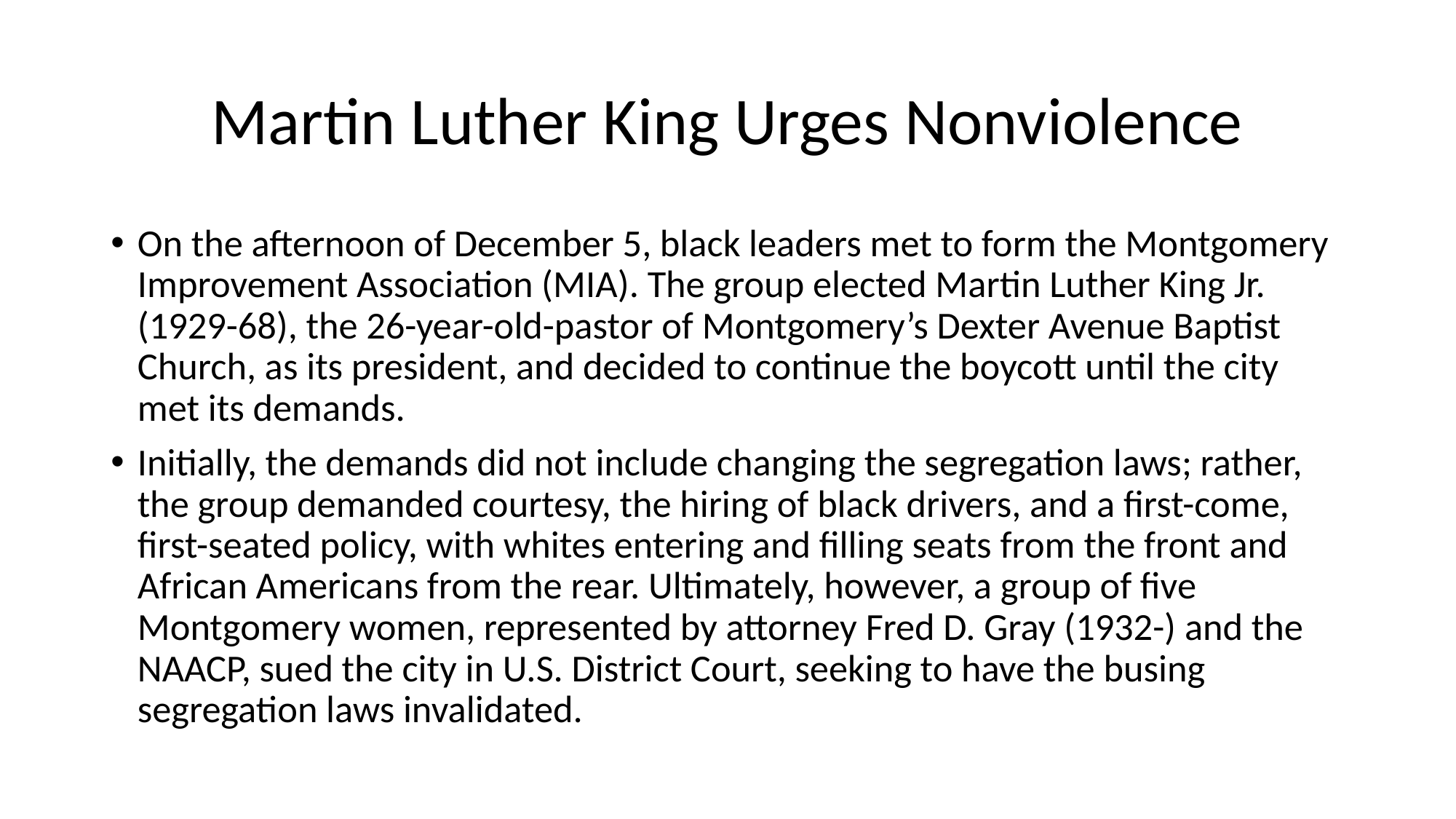

# Martin Luther King Urges Nonviolence
On the afternoon of December 5, black leaders met to form the Montgomery Improvement Association (MIA). The group elected Martin Luther King Jr. (1929-68), the 26-year-old-pastor of Montgomery’s Dexter Avenue Baptist Church, as its president, and decided to continue the boycott until the city met its demands.
Initially, the demands did not include changing the segregation laws; rather, the group demanded courtesy, the hiring of black drivers, and a first-come, first-seated policy, with whites entering and filling seats from the front and African Americans from the rear. Ultimately, however, a group of five Montgomery women, represented by attorney Fred D. Gray (1932-) and the NAACP, sued the city in U.S. District Court, seeking to have the busing segregation laws invalidated.